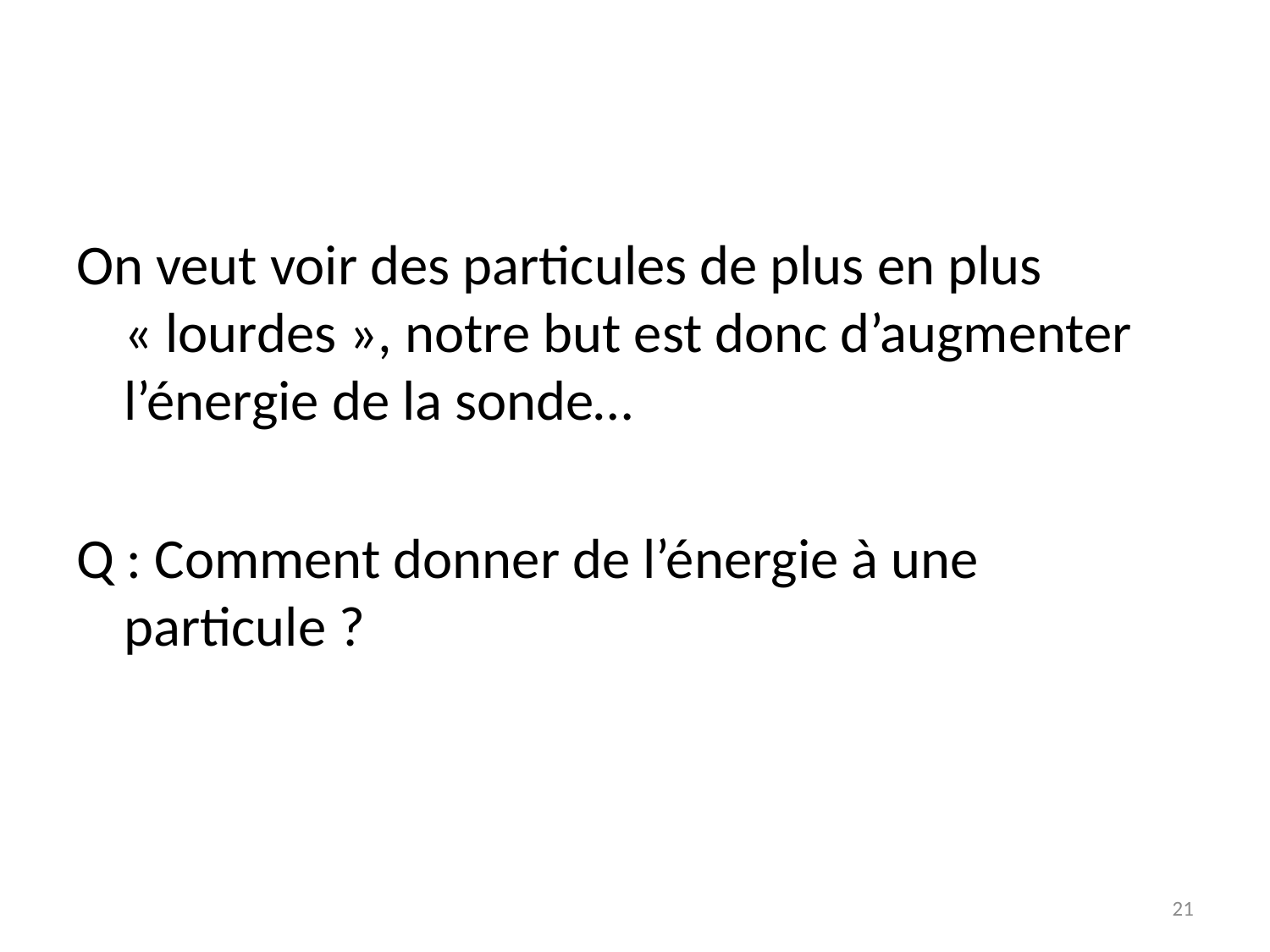

On veut voir des particules de plus en plus « lourdes », notre but est donc d’augmenter l’énergie de la sonde…

Q : Comment donner de l’énergie à une particule ?

21